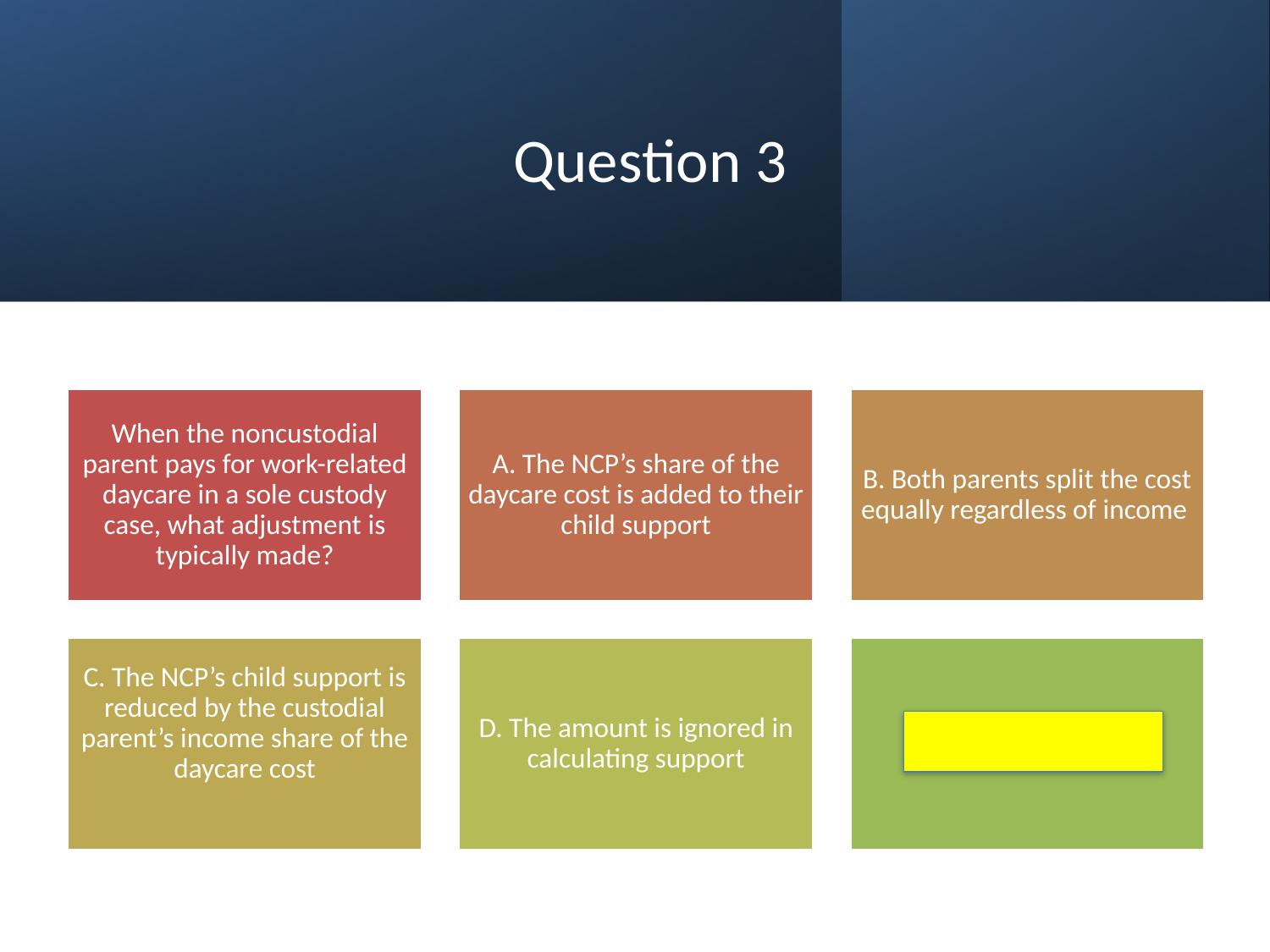

# Question 3
When the noncustodial parent pays for work-related daycare in a sole custody case, what adjustment is typically made?
A. The NCP’s share of the daycare cost is added to their child support
B. Both parents split the cost equally regardless of income
C. The NCP’s child support is reduced by the custodial parent’s income share of the daycare cost

D. The amount is ignored in calculating support
Correct Answer: C